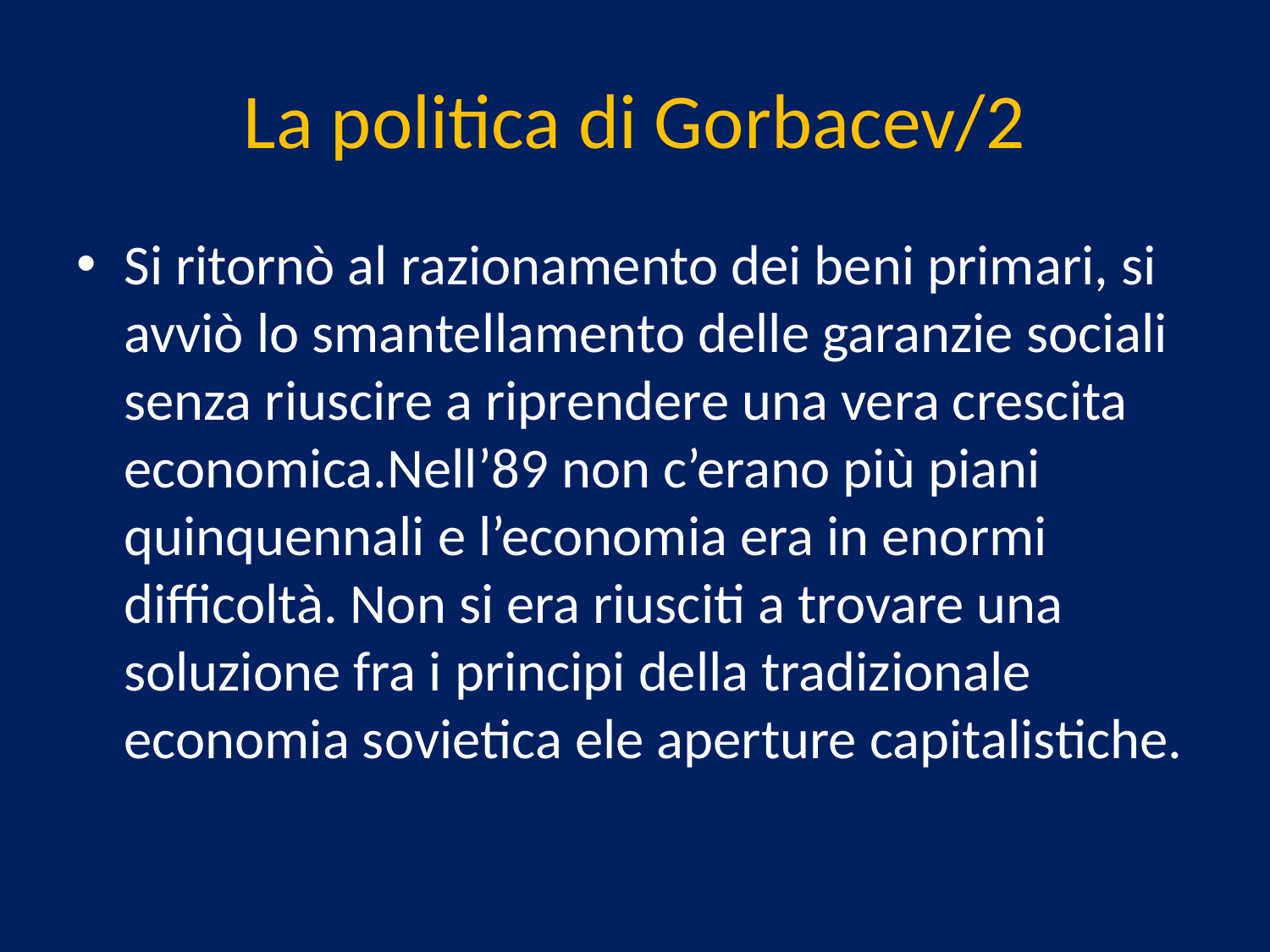

# La politica di Gorbacev/2
Si ritornò al razionamento dei beni primari, si avviò lo smantellamento delle garanzie sociali senza riuscire a riprendere una vera crescita economica.Nell’89 non c’erano più piani quinquennali e l’economia era in enormi difficoltà. Non si era riusciti a trovare una soluzione fra i principi della tradizionale economia sovietica ele aperture capitalistiche.